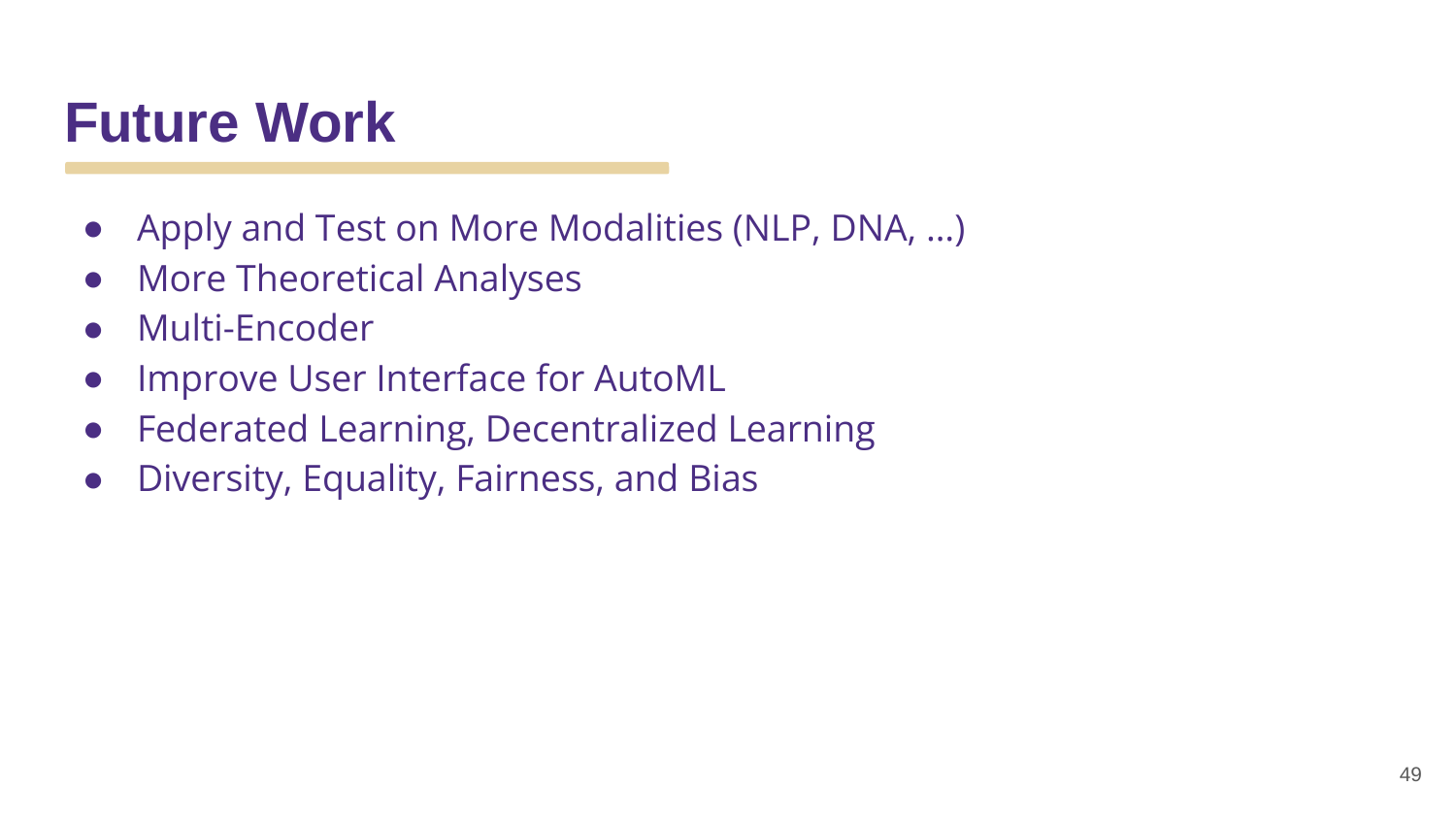

# Future Work
Apply and Test on More Modalities (NLP, DNA, …)
More Theoretical Analyses
Multi-Encoder
Improve User Interface for AutoML
Federated Learning, Decentralized Learning
Diversity, Equality, Fairness, and Bias
49